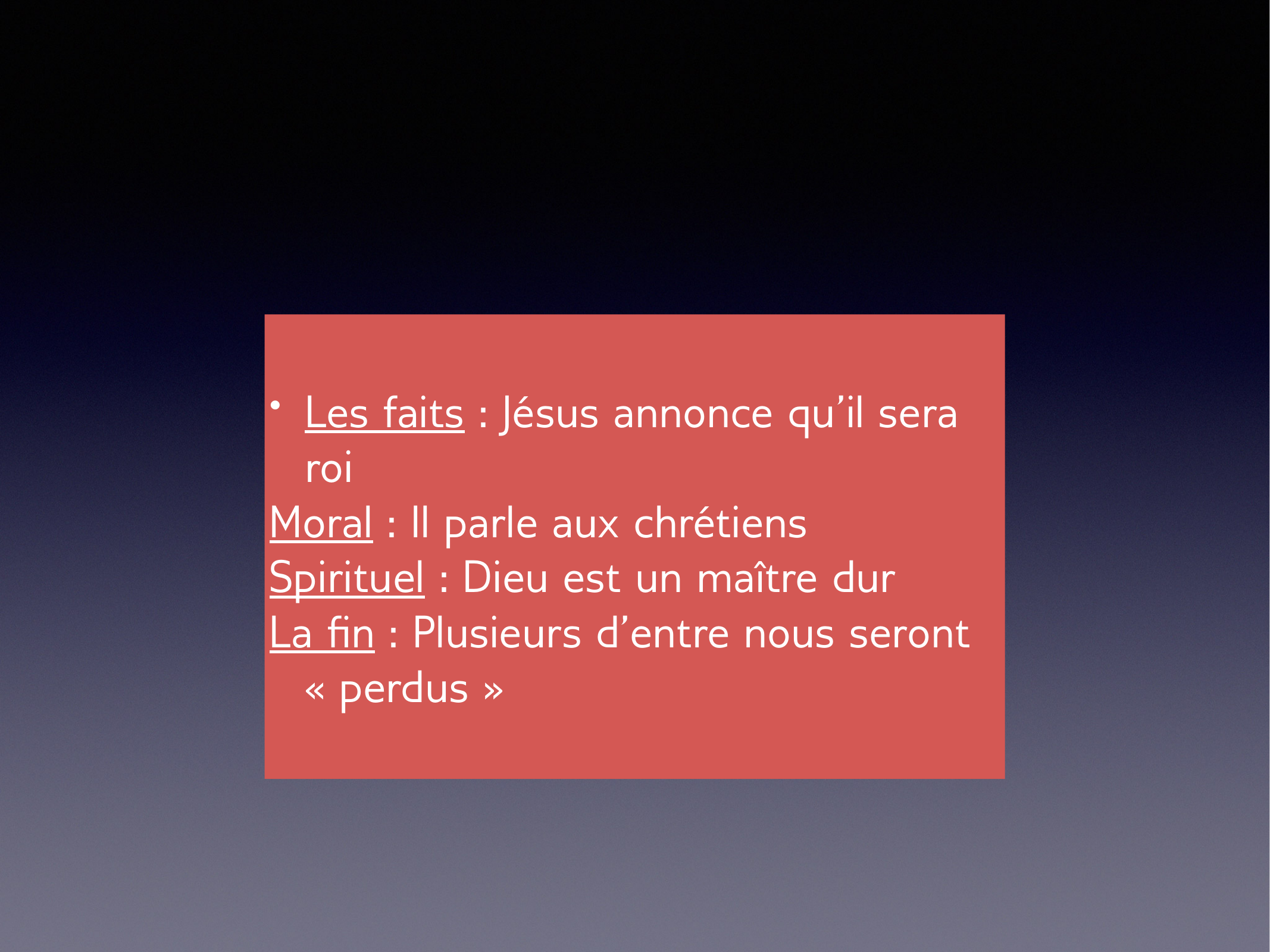

# Les faits : Jésus annonce qu’il sera roi
Moral : Il parle aux chrétiens
Spirituel : Dieu est un maître dur
La fin : Plusieurs d’entre nous seront « perdus »